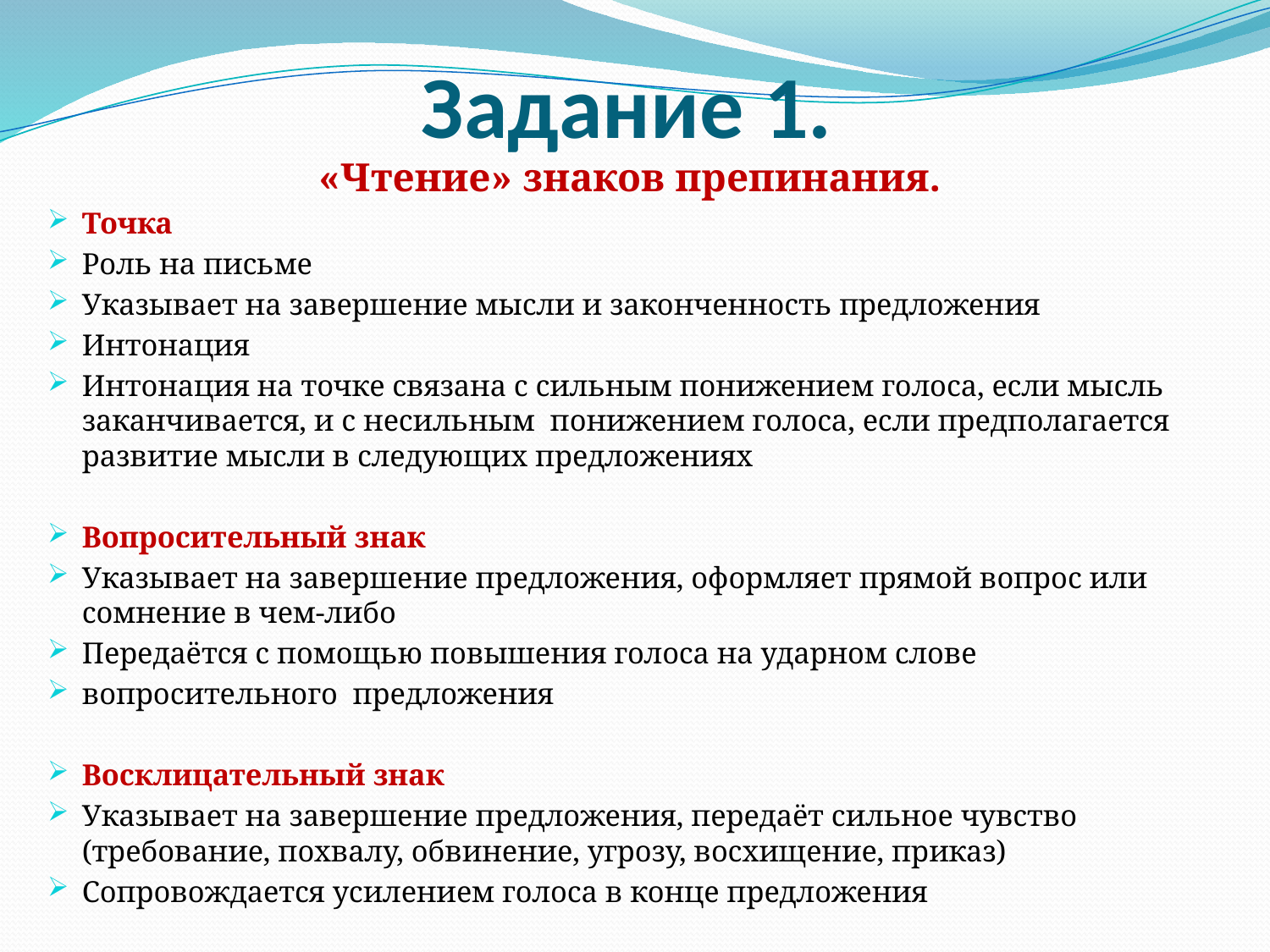

# Задание 1.
«Чтение» знаков препинания.
Точка
Роль на письме
Указывает на завершение мысли и законченность предложения
Интонация
Интонация на точке связана с сильным понижением голоса, если мысль заканчивается, и с несильным  понижением голоса, если предполагается развитие мысли в следующих предложениях

Вопросительный знак
Указывает на завершение предложения, оформляет прямой вопрос или сомнение в чем-либо
Передаётся с помощью повышения голоса на ударном слове
вопросительного  предложения

Восклицательный знак
Указывает на завершение предложения, передаёт сильное чувство (требование, похвалу, обвинение, угрозу, восхищение, приказ)
Сопровождается усилением голоса в конце предложения